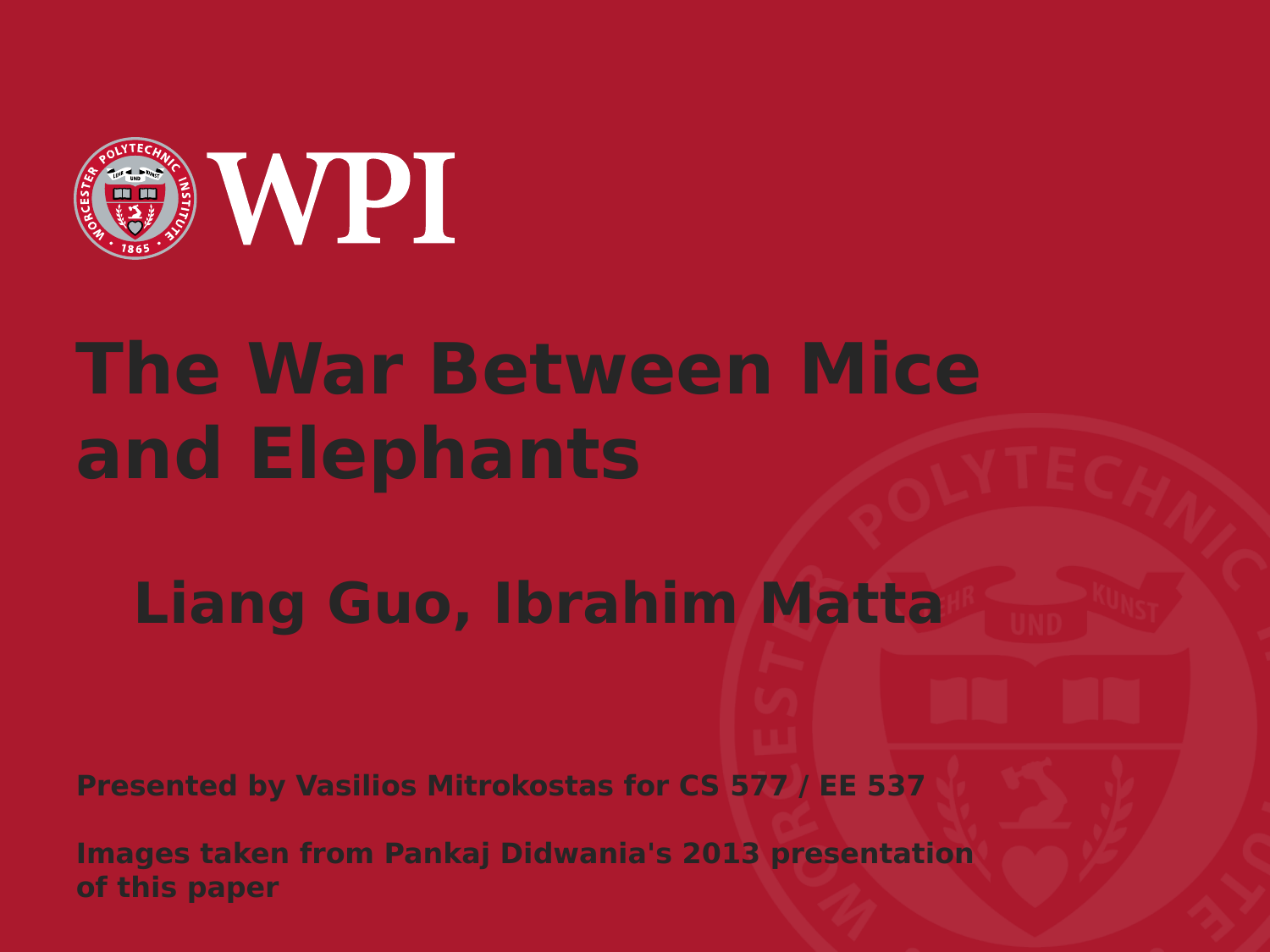

The War Between Mice and Elephants
Liang Guo, Ibrahim Matta
Presented by Vasilios Mitrokostas for CS 577 / EE 537

Images taken from Pankaj Didwania's 2013 presentation of this paper